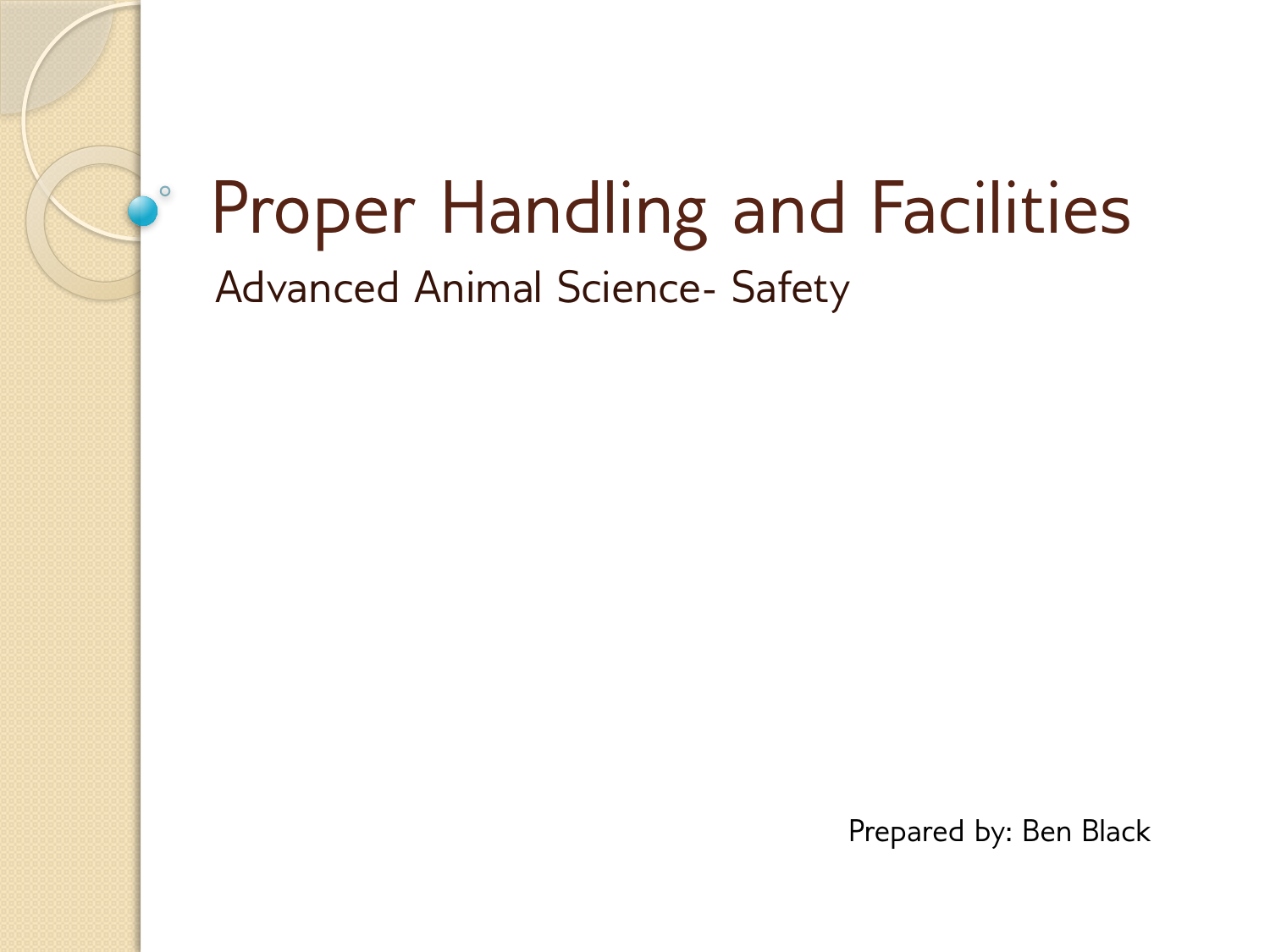

# Proper Handling and Facilities
Advanced Animal Science- Safety
Prepared by: Ben Black